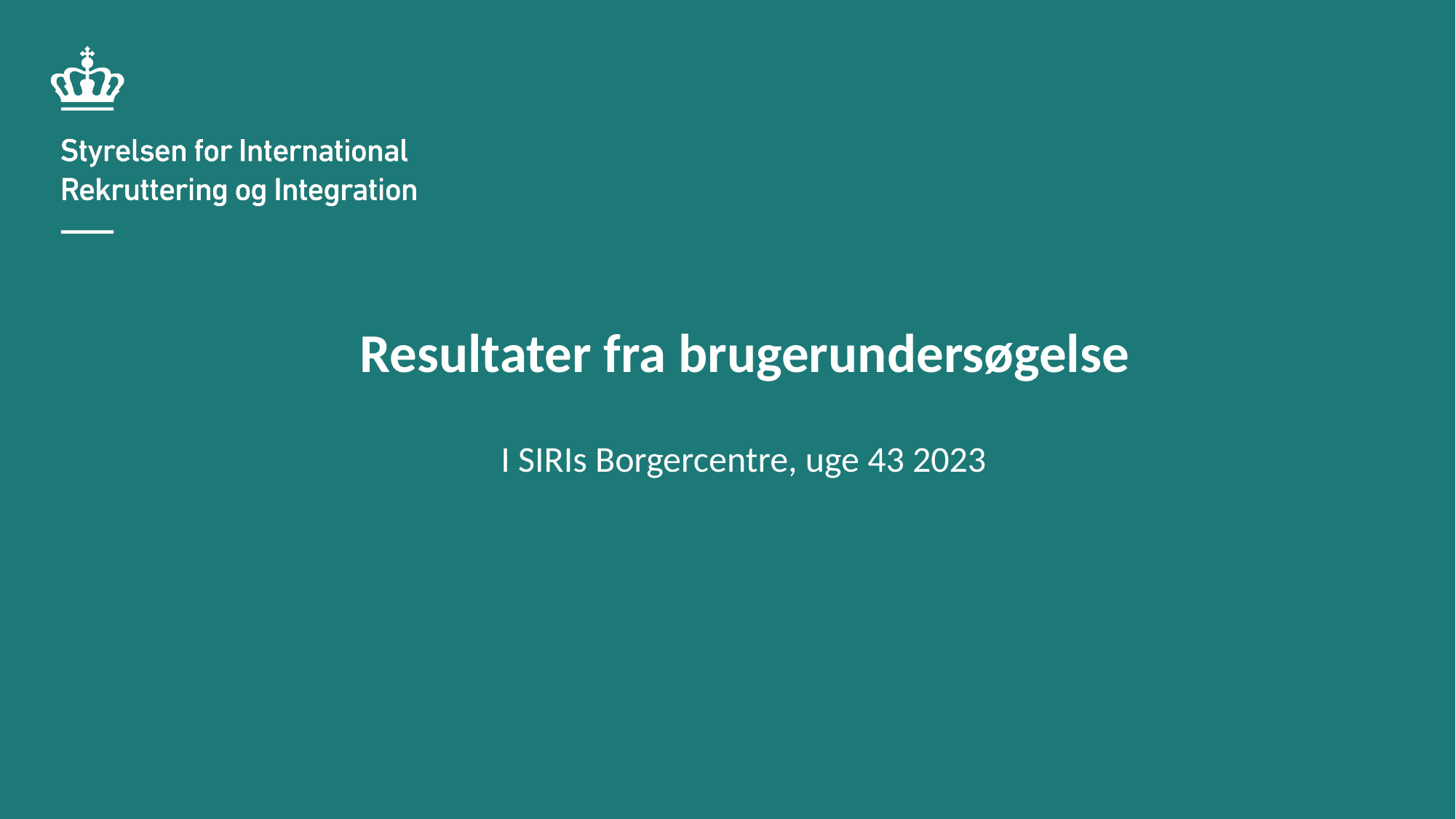

# Resultater fra brugerundersøgelse
I SIRIs Borgercentre, uge 43 2023